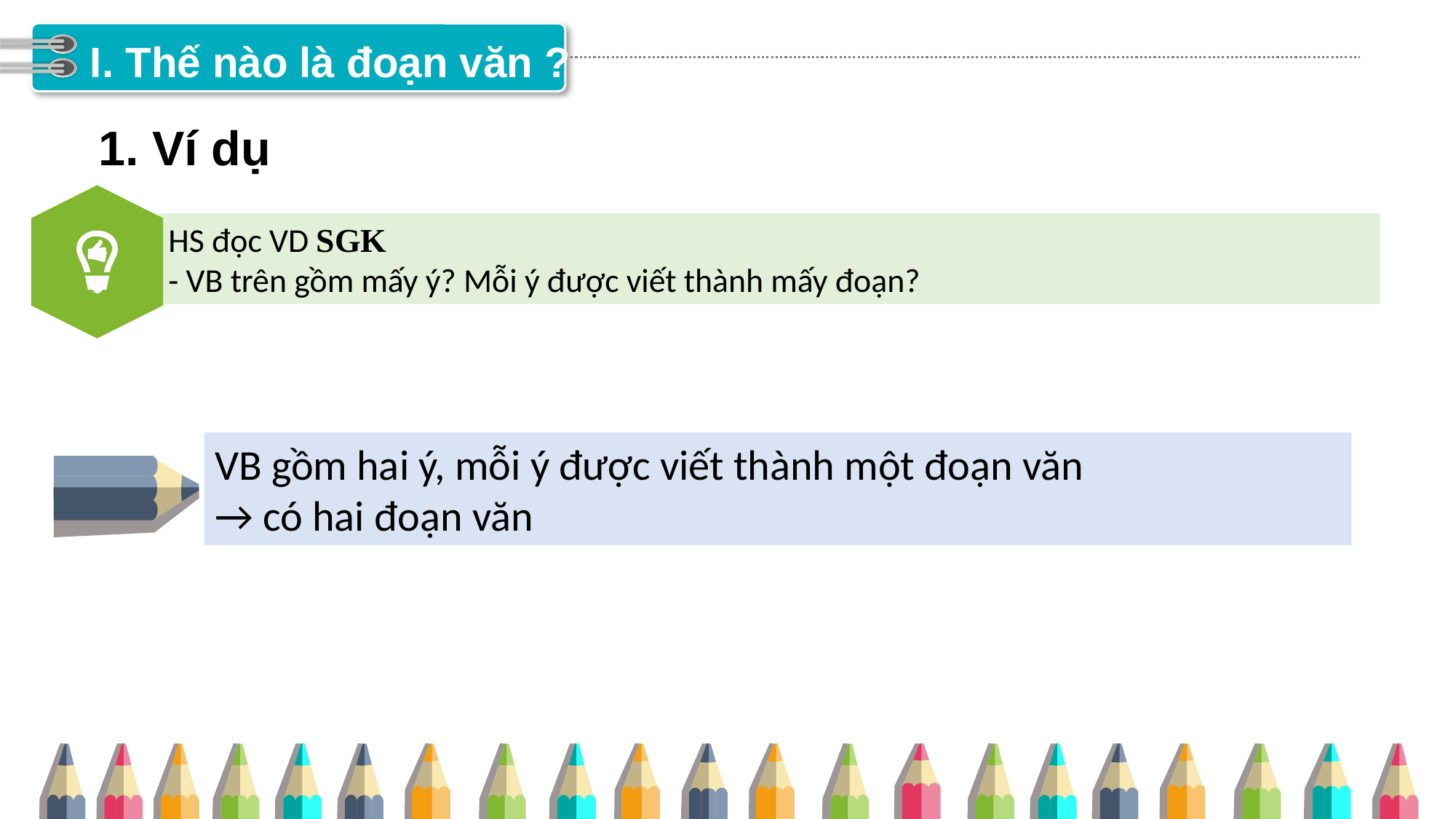

I. Thế nào là đoạn văn ?
1. Ví dụ

HS đọc VD SGK
- VB trên gồm mấy ý? Mỗi ý được viết thành mấy đoạn?

VB gồm hai ý, mỗi ý được viết thành một đoạn văn
→ có hai đoạn văn